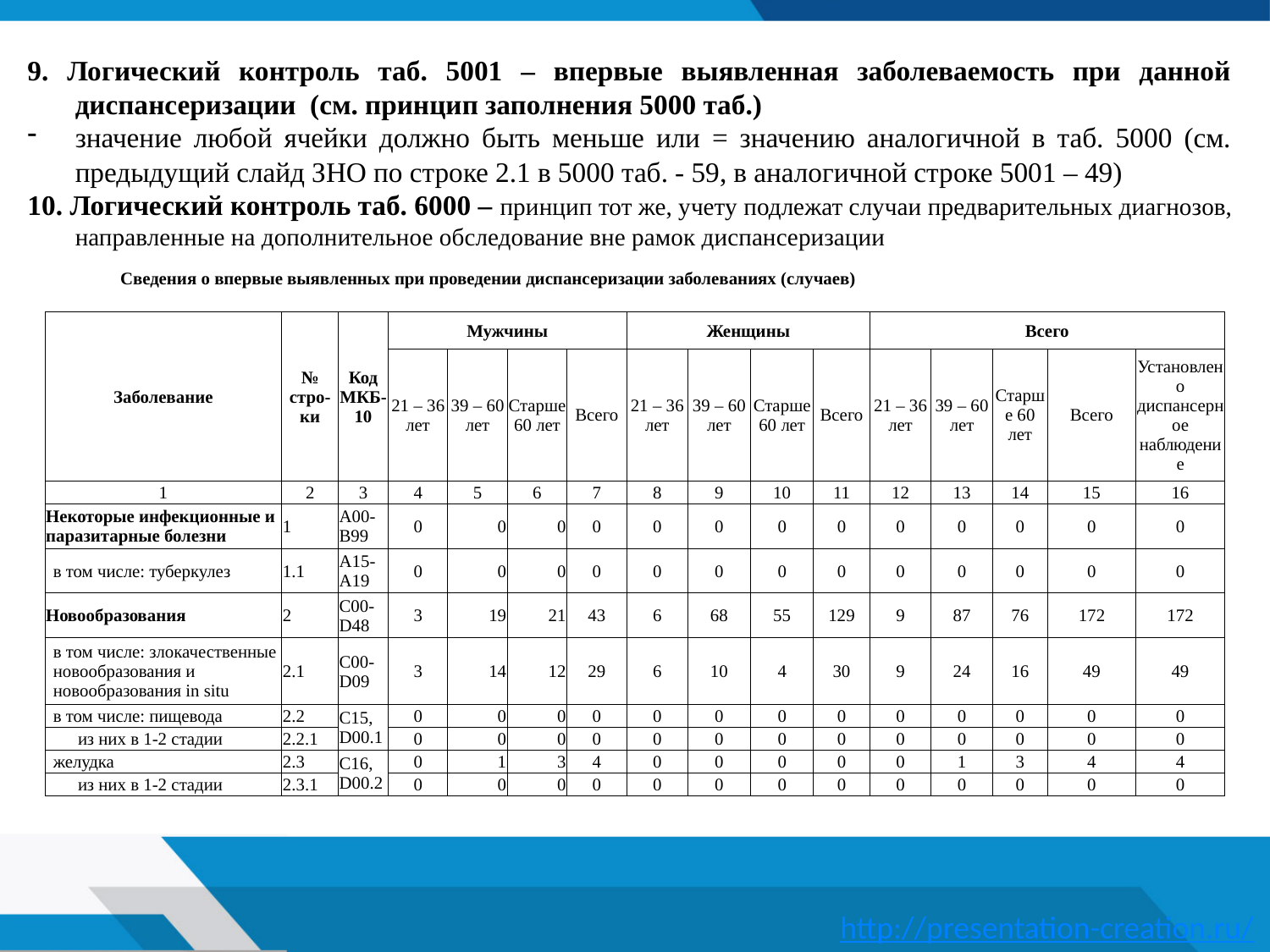

9. Логический контроль таб. 5001 – впервые выявленная заболеваемость при данной диспансеризации  (см. принцип заполнения 5000 таб.)
значение любой ячейки должно быть меньше или = значению аналогичной в таб. 5000 (см. предыдущий слайд ЗНО по строке 2.1 в 5000 таб. - 59, в аналогичной строке 5001 – 49)
10. Логический контроль таб. 6000 – принцип тот же, учету подлежат случаи предварительных диагнозов, направленные на дополнительное обследование вне рамок диспансеризации
| Сведения о впервые выявленных при проведении диспансеризации заболеваниях (случаев) |  |  |  |  |  |  |  |  |  |  |  |  |  |  |  |
| --- | --- | --- | --- | --- | --- | --- | --- | --- | --- | --- | --- | --- | --- | --- | --- |
|  |  |  |  |  |  |  |  |  |  |  |  |  |  |  |  |
| Заболевание | № стро-ки | Код МКБ-10 | Мужчины |  |  |  | Женщины |  |  |  | Всего |  |  |  |  |
|  |  |  | 21 – 36 лет | 39 – 60 лет | Старше 60 лет | Всего | 21 – 36 лет | 39 – 60 лет | Старше 60 лет | Всего | 21 – 36 лет | 39 – 60 лет | Старше 60 лет | Всего | Установлено диспансерное наблюдение |
| 1 | 2 | 3 | 4 | 5 | 6 | 7 | 8 | 9 | 10 | 11 | 12 | 13 | 14 | 15 | 16 |
| Некоторые инфекционные и паразитарные болезни | 1 | А00-В99 | 0 | 0 | 0 | 0 | 0 | 0 | 0 | 0 | 0 | 0 | 0 | 0 | 0 |
| в том числе: туберкулез | 1.1 | А15-А19 | 0 | 0 | 0 | 0 | 0 | 0 | 0 | 0 | 0 | 0 | 0 | 0 | 0 |
| Новообразования | 2 | C00-D48 | 3 | 19 | 21 | 43 | 6 | 68 | 55 | 129 | 9 | 87 | 76 | 172 | 172 |
| в том числе: злокачественные новообразования и новообразования in situ | 2.1 | C00- D09 | 3 | 14 | 12 | 29 | 6 | 10 | 4 | 30 | 9 | 24 | 16 | 49 | 49 |
| в том числе: пищевода | 2.2 | С15, D00.1 | 0 | 0 | 0 | 0 | 0 | 0 | 0 | 0 | 0 | 0 | 0 | 0 | 0 |
| из них в 1-2 стадии | 2.2.1 |  | 0 | 0 | 0 | 0 | 0 | 0 | 0 | 0 | 0 | 0 | 0 | 0 | 0 |
| желудка | 2.3 | С16, D00.2 | 0 | 1 | 3 | 4 | 0 | 0 | 0 | 0 | 0 | 1 | 3 | 4 | 4 |
| из них в 1-2 стадии | 2.3.1 |  | 0 | 0 | 0 | 0 | 0 | 0 | 0 | 0 | 0 | 0 | 0 | 0 | 0 |